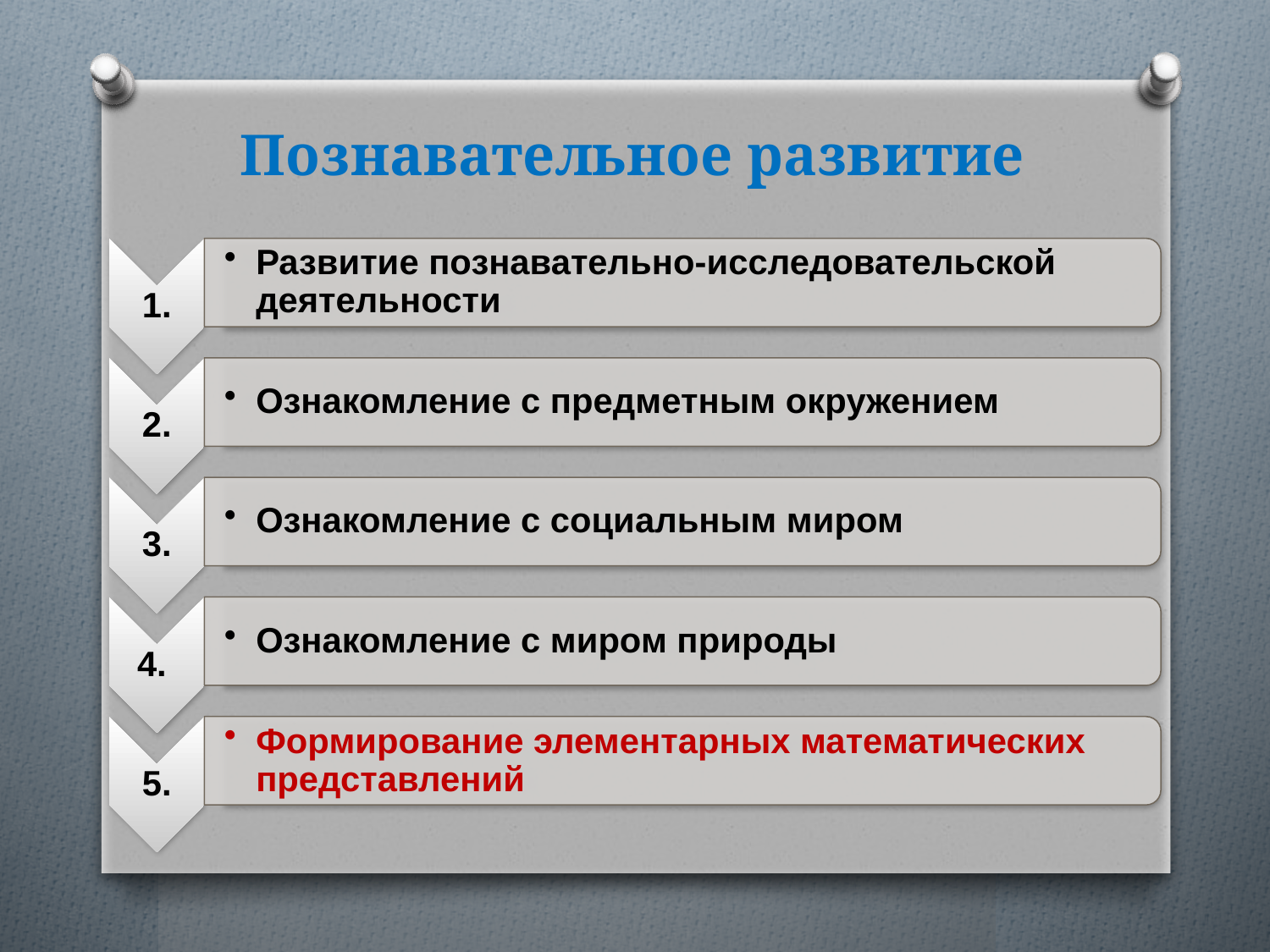

# Познавательное развитие
1.
Развитие познавательно-исследовательской деятельности
2.
Ознакомление с предметным окружением
3.
Ознакомление с социальным миром
4.
Ознакомление с миром природы
5.
Формирование элементарных математических представлений